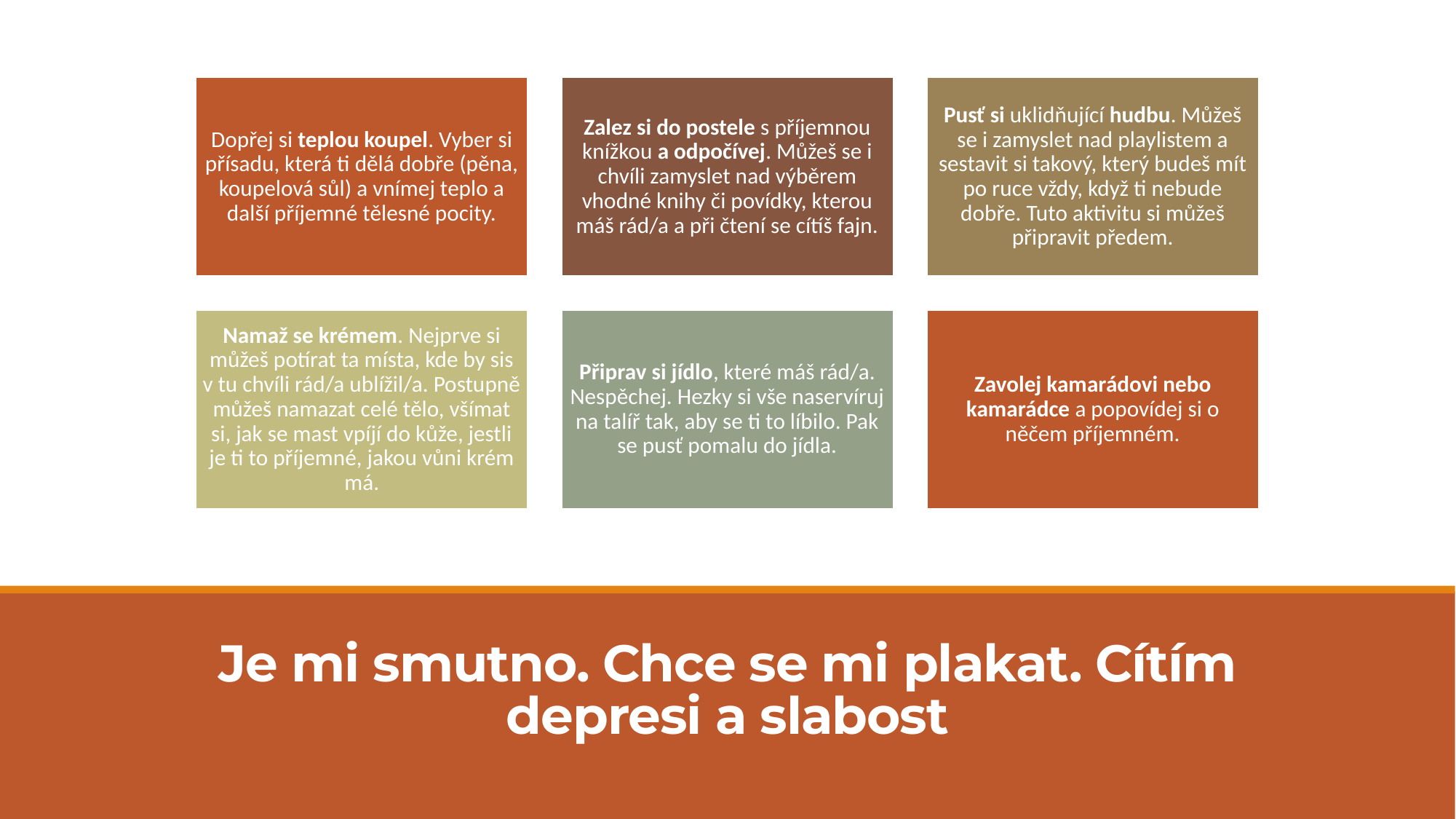

Dopřej si teplou koupel. Vyber si přísadu, která ti dělá dobře (pěna, koupelová sůl) a vnímej teplo a další příjemné tělesné pocity.
Zalez si do postele s příjemnou knížkou a odpočívej. Můžeš se i chvíli zamyslet nad výběrem vhodné knihy či povídky, kterou máš rád/a a při čtení se cítíš fajn.
Pusť si uklidňující hudbu. Můžeš se i zamyslet nad playlistem a sestavit si takový, který budeš mít po ruce vždy, když ti nebude dobře. Tuto aktivitu si můžeš připravit předem.
Namaž se krémem. Nejprve si můžeš potírat ta místa, kde by sis v tu chvíli rád/a ublížil/a. Postupně můžeš namazat celé tělo, všímat si, jak se mast vpíjí do kůže, jestli je ti to příjemné, jakou vůni krém má.
Připrav si jídlo, které máš rád/a. Nespěchej. Hezky si vše naservíruj na talíř tak, aby se ti to líbilo. Pak se pusť pomalu do jídla.
Zavolej kamarádovi nebo kamarádce a popovídej si o něčem příjemném.

# Je mi smutno. Chce se mi plakat. Cítím depresi a slabost